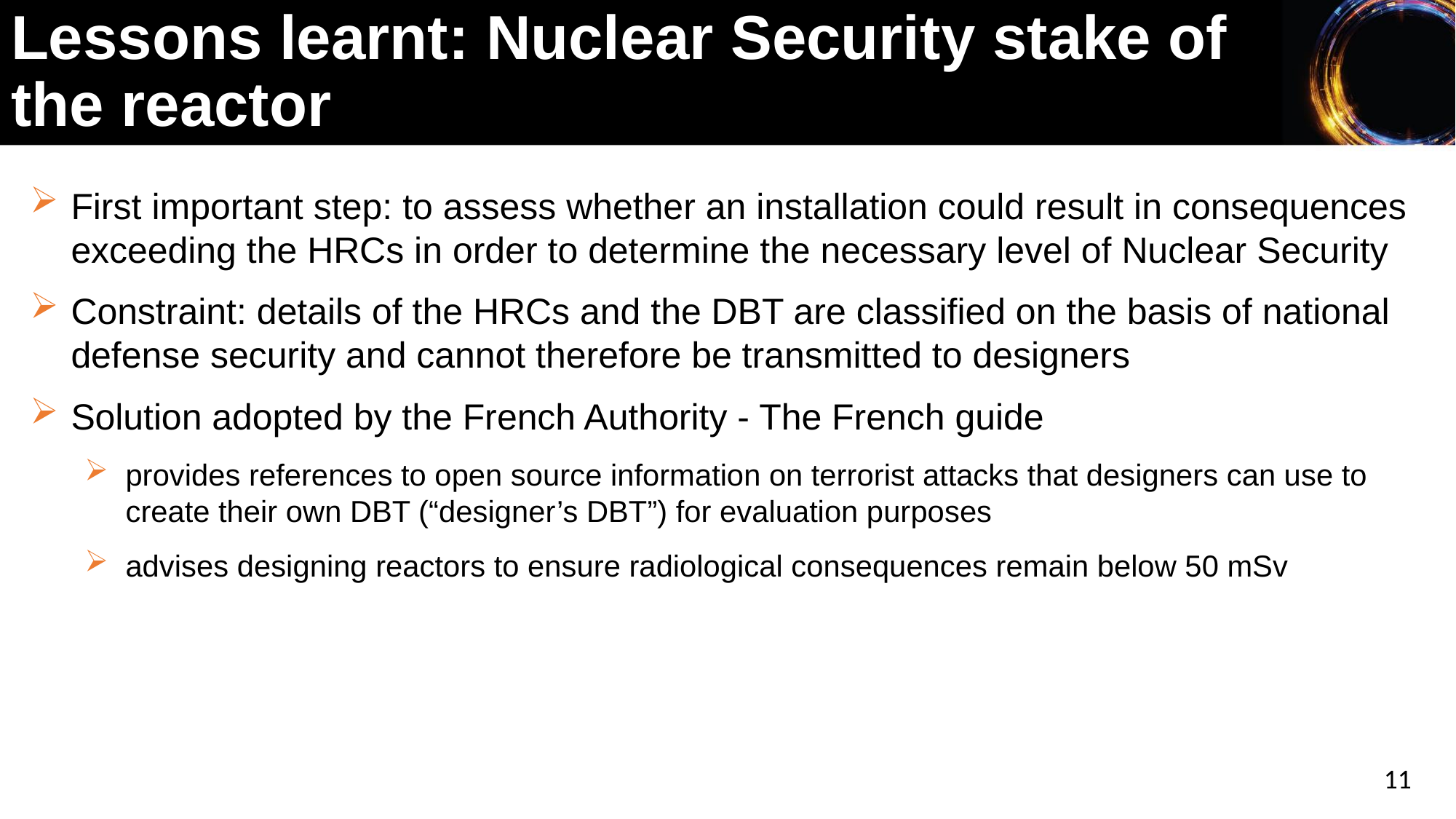

Lessons learnt: Nuclear Security stake of the reactor
First important step: to assess whether an installation could result in consequences exceeding the HRCs in order to determine the necessary level of Nuclear Security
Constraint: details of the HRCs and the DBT are classified on the basis of national defense security and cannot therefore be transmitted to designers
Solution adopted by the French Authority - The French guide
provides references to open source information on terrorist attacks that designers can use to create their own DBT (“designer’s DBT”) for evaluation purposes
advises designing reactors to ensure radiological consequences remain below 50 mSv

11